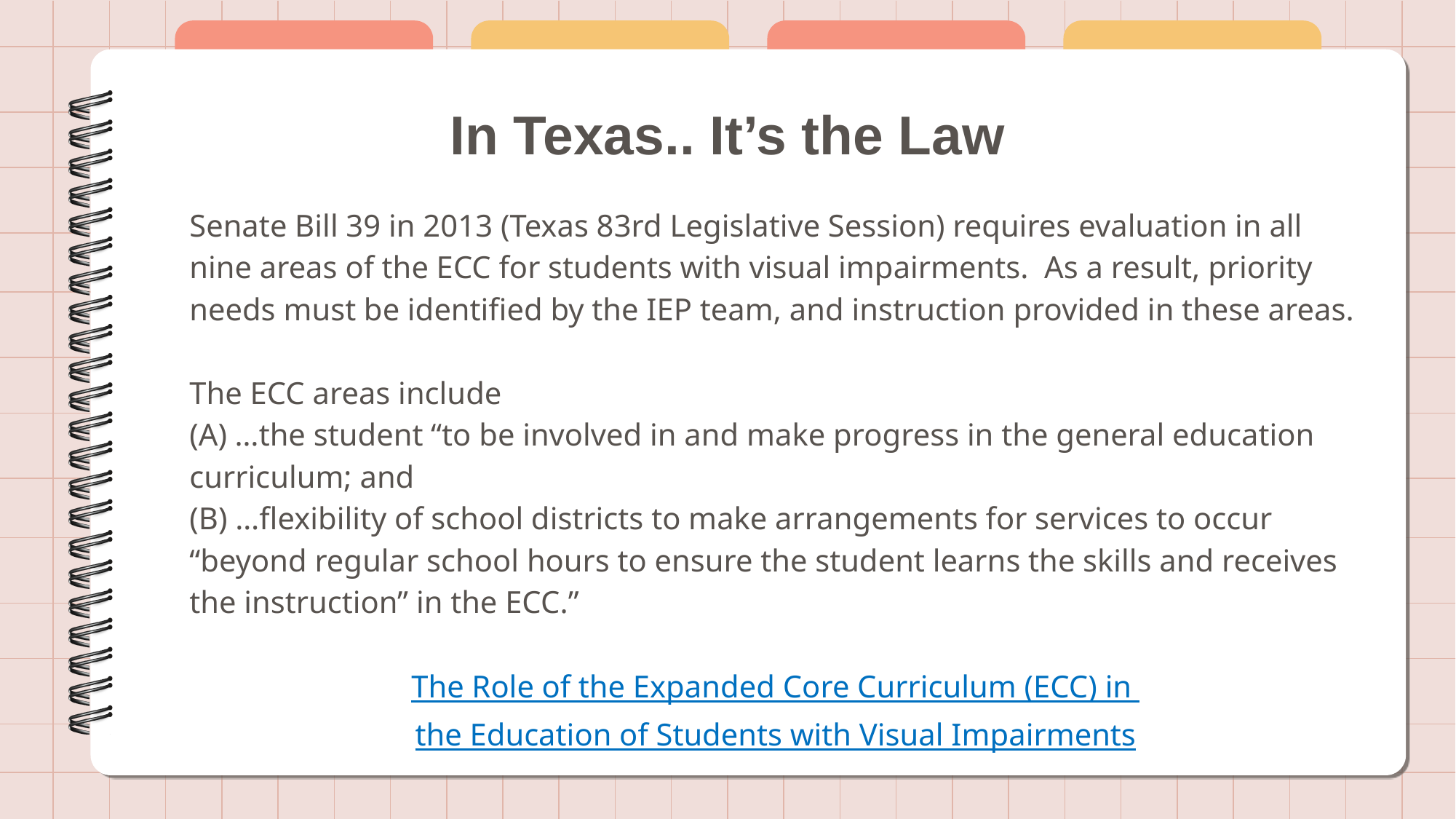

# In Texas.. It’s the Law
Senate Bill 39 in 2013 (Texas 83rd Legislative Session) requires evaluation in all nine areas of the ECC for students with visual impairments.  As a result, priority needs must be identified by the IEP team, and instruction provided in these areas.

The ECC areas include
(A) …the student “to be involved in and make progress in the general education curriculum; and
(B) …flexibility of school districts to make arrangements for services to occur “beyond regular school hours to ensure the student learns the skills and receives the instruction” in the ECC.”

The Role of the Expanded Core Curriculum (ECC) in
the Education of Students with Visual Impairments